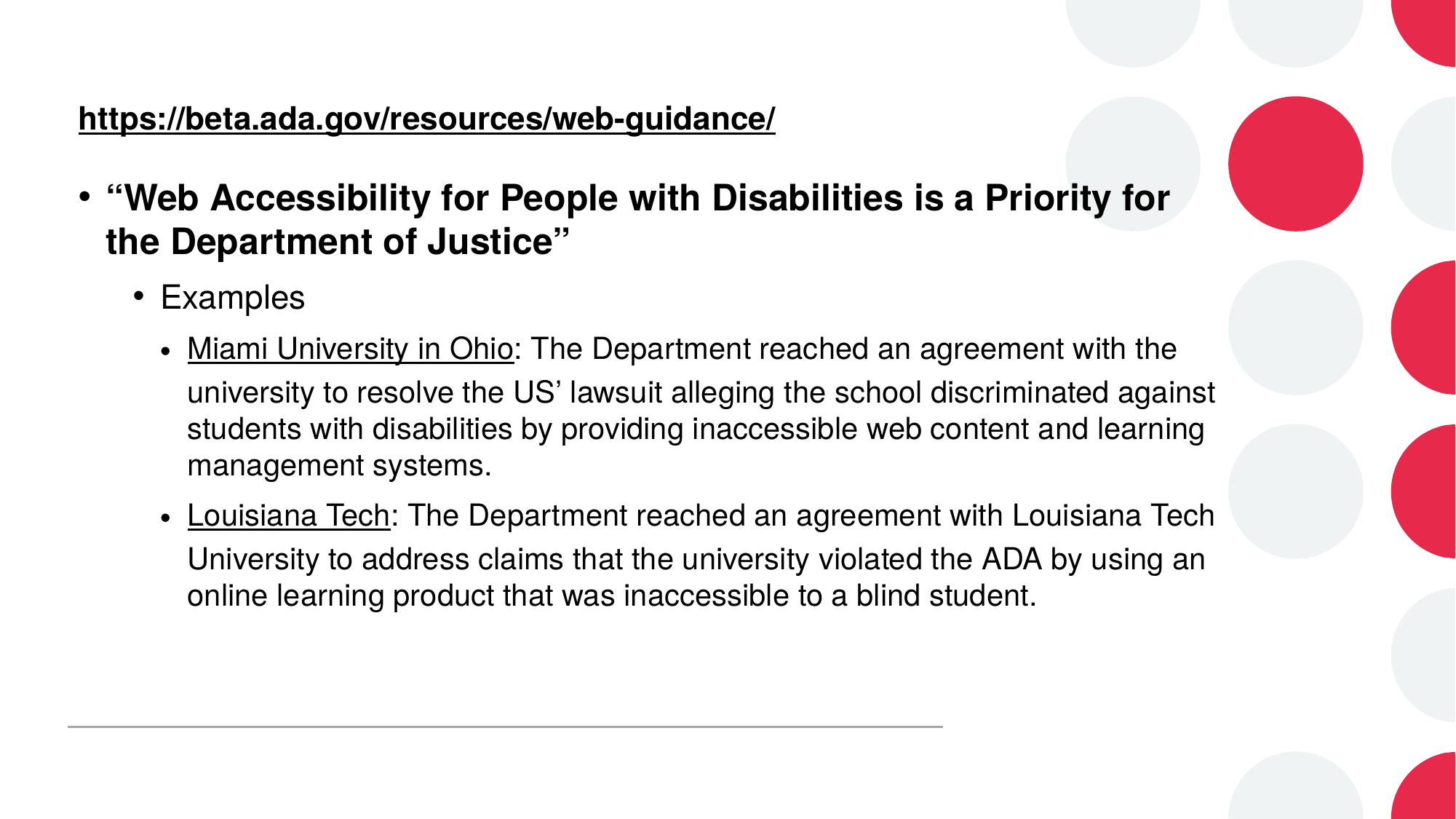

# https://beta.ada.gov/resources/web-guidance/
“Web Accessibility for People with Disabilities is a Priority for the Department of Justice”
Examples
Miami University in Ohio: The Department reached an agreement with the university to resolve the US’ lawsuit alleging the school discriminated against students with disabilities by providing inaccessible web content and learning management systems.
Louisiana Tech: The Department reached an agreement with Louisiana Tech University to address claims that the university violated the ADA by using an online learning product that was inaccessible to a blind student.